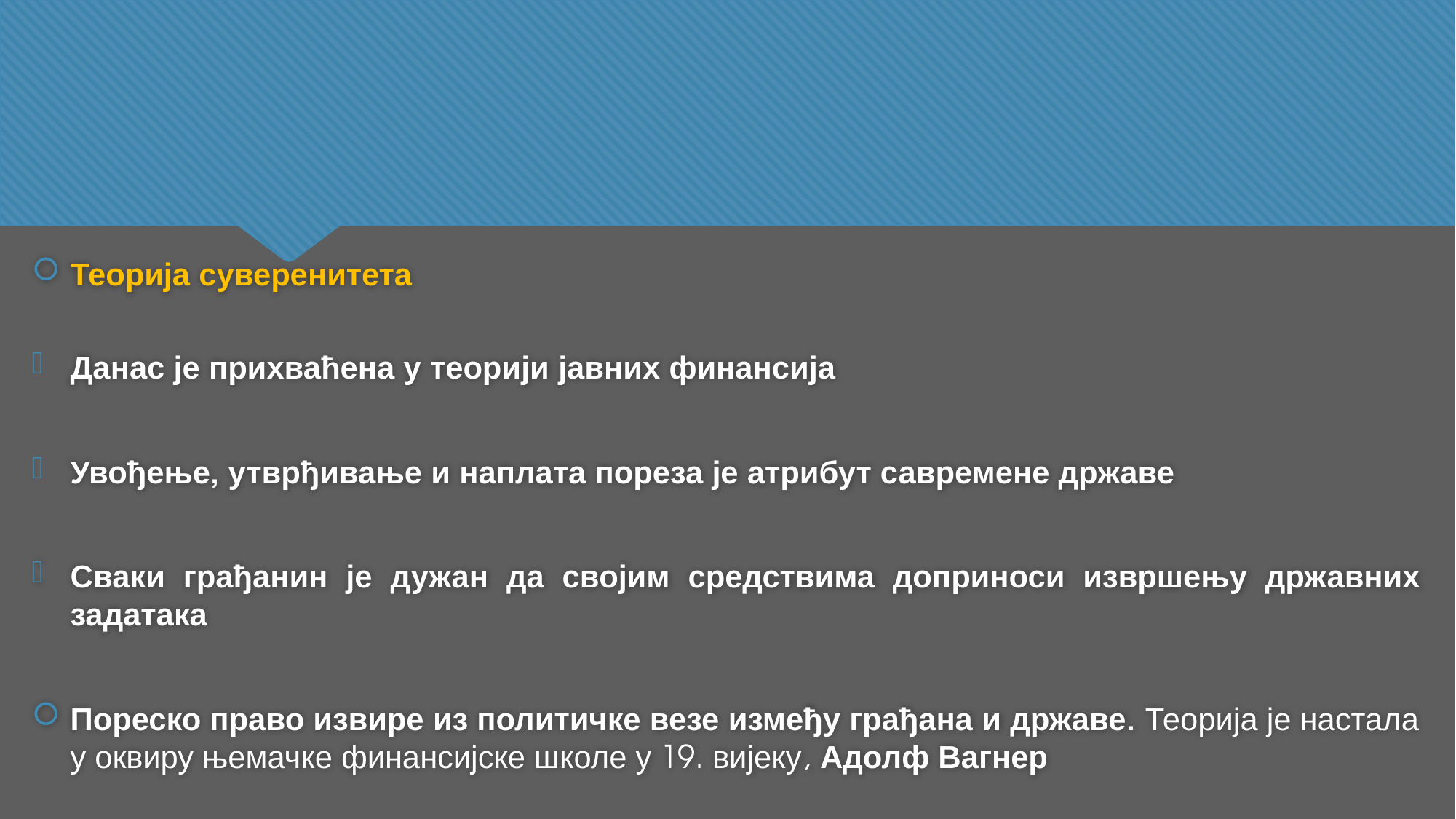

Теорија суверенитета

Данас је прихваћена у теорији јавних финансија

Увођење, утврђивање и наплата пореза је атрибут савремене државе

Сваки грађанин је дужан да својим средствима доприноси извршењу државних задатака

Пореско право извире из политичке везе између грађана и државе. Теорија је настала у оквиру њемачке финансијске школе у 19. вијеку, Адолф Вагнер